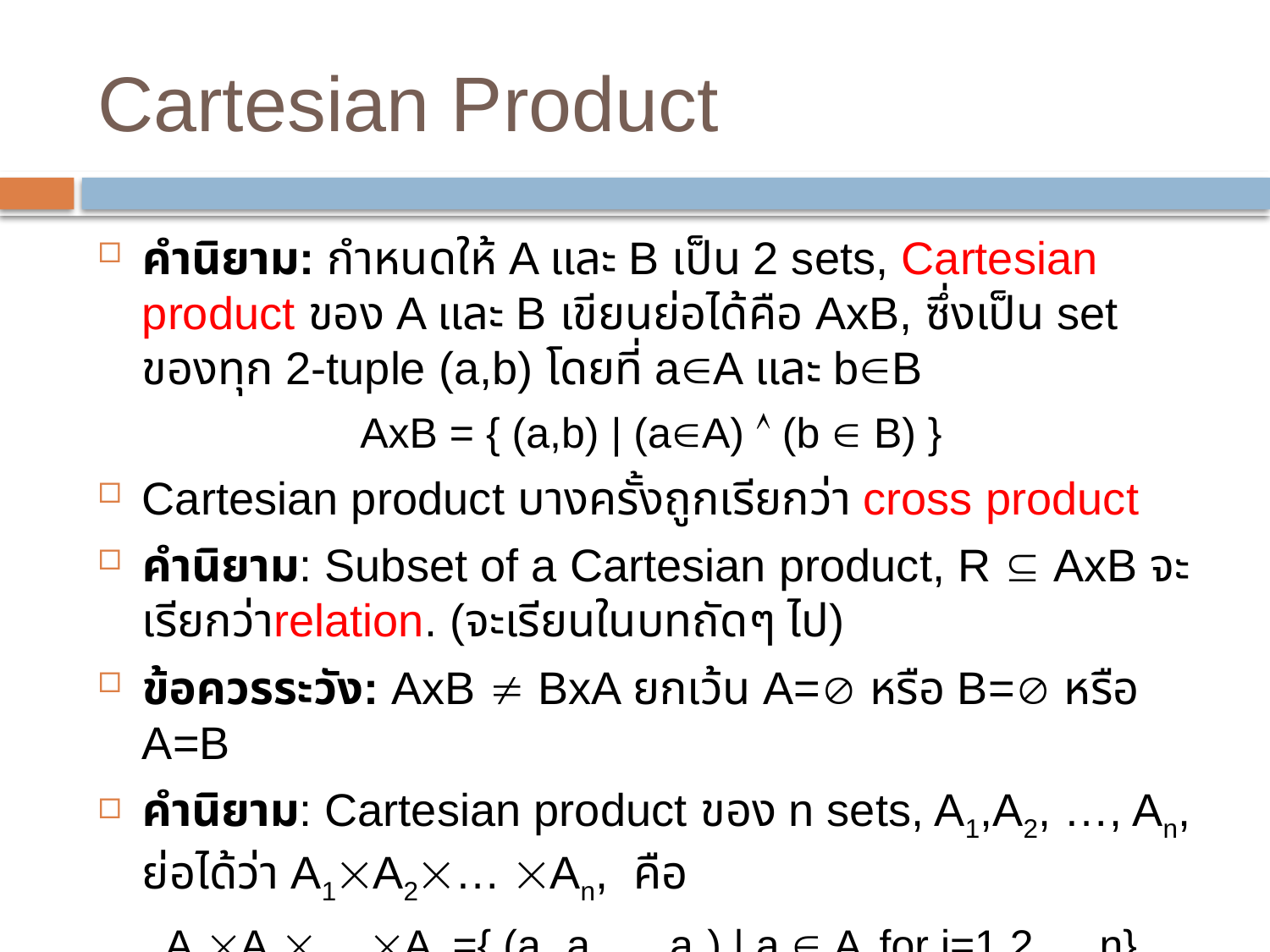

# Cartesian Product
คำนิยาม: กำหนดให้ A และ B เป็น 2 sets, Cartesian product ของ A และ B เขียนย่อได้คือ AxB, ซึ่งเป็น set ของทุก 2-tuple (a,b) โดยที่ a∈A และ b∈B
AxB = { (a,b) | (a∈A) ∧ (b ∈ B) }
Cartesian product บางครั้งถูกเรียกว่า cross product
คำนิยาม: Subset of a Cartesian product, R ⊆ AxB จะเรียกว่าrelation. (จะเรียนในบทถัดๆ ไป)
ข้อควรระวัง: AxB ≠ BxA ยกเว้น A=∅ หรือ B=∅ หรือ A=B
คำนิยาม: Cartesian product ของ n sets, A1,A2, …, An, ย่อได้ว่า A1×A2×… ×An,  คือ
A1×A2×… ×An ={ (a1,a2,…,an) | ai ∈ Ai for i=1,2,…,n}